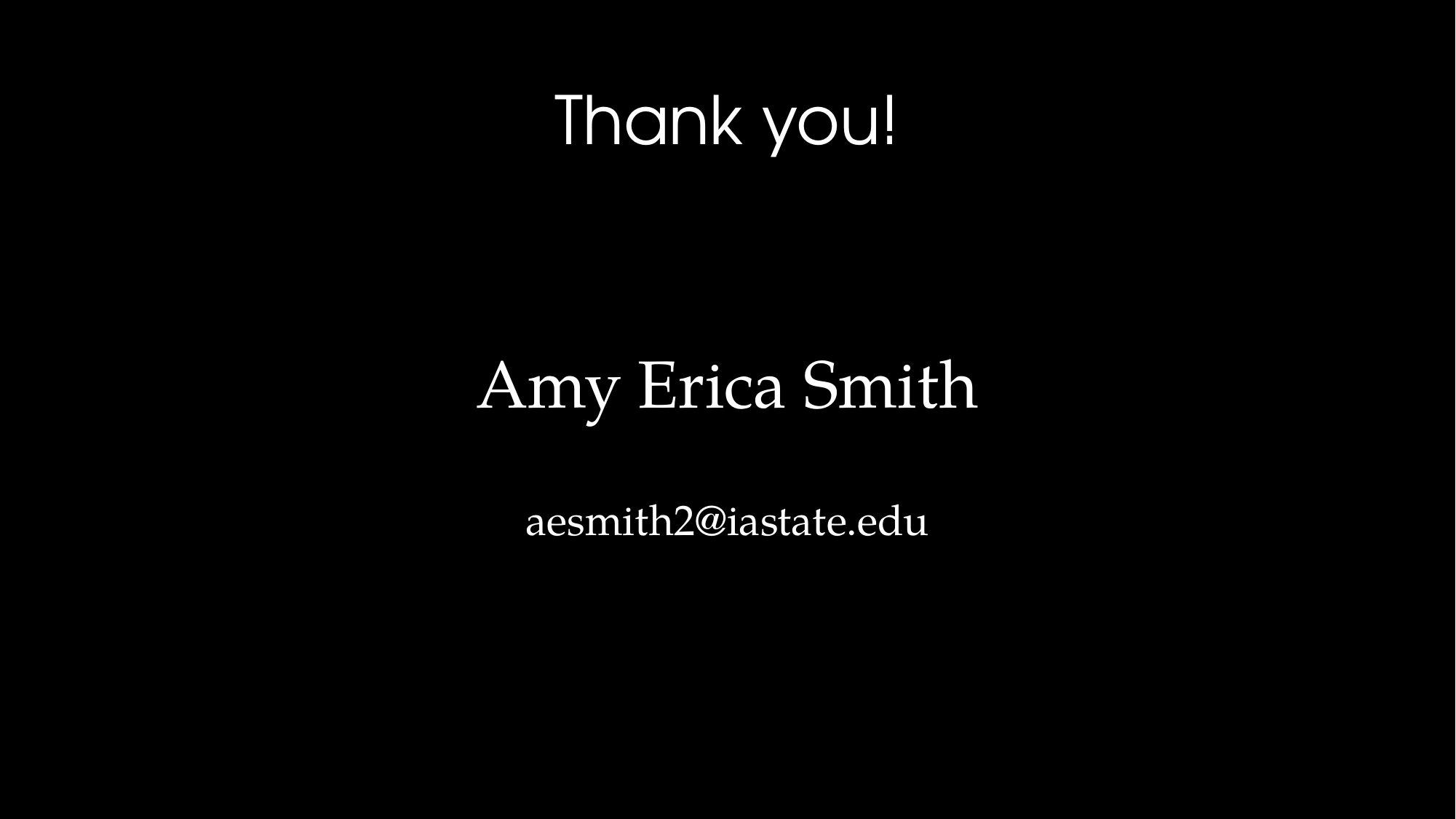

# Thank you!

Amy Erica Smith

aesmith2@iastate.edu